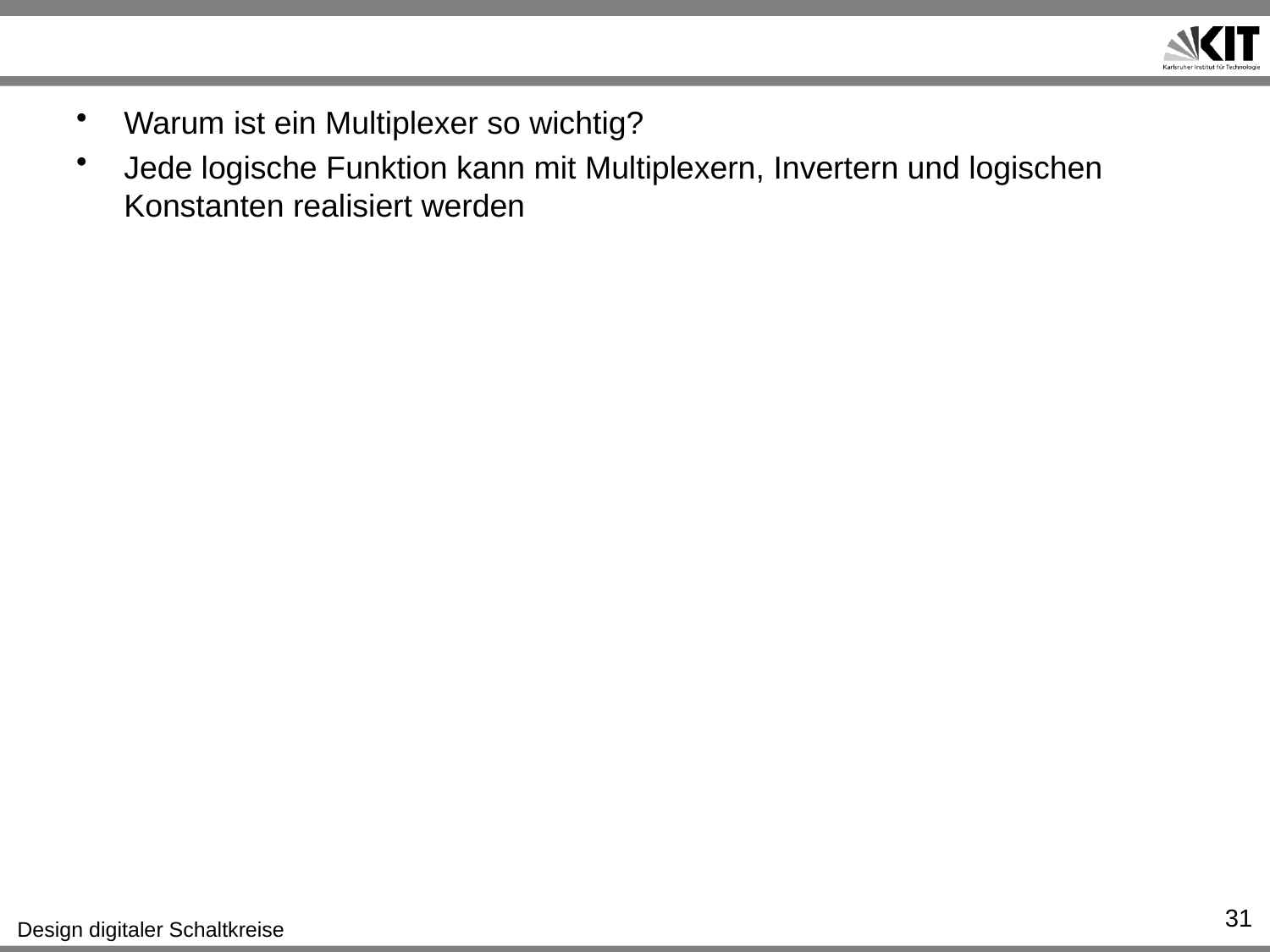

#
Warum ist ein Multiplexer so wichtig?
Jede logische Funktion kann mit Multiplexern, Invertern und logischen Konstanten realisiert werden
31